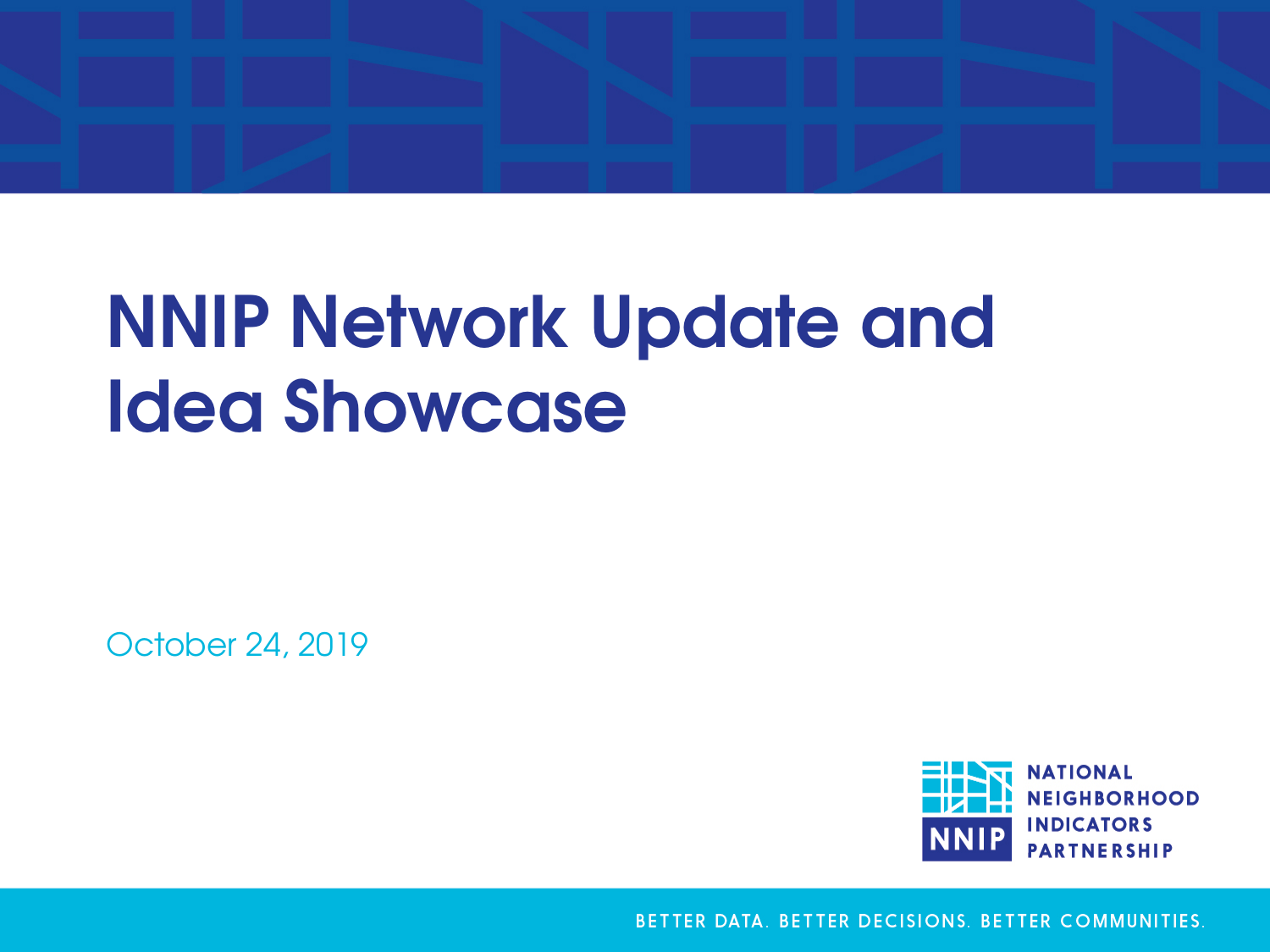

# NNIP Network Update and Idea Showcase
October 24, 2019